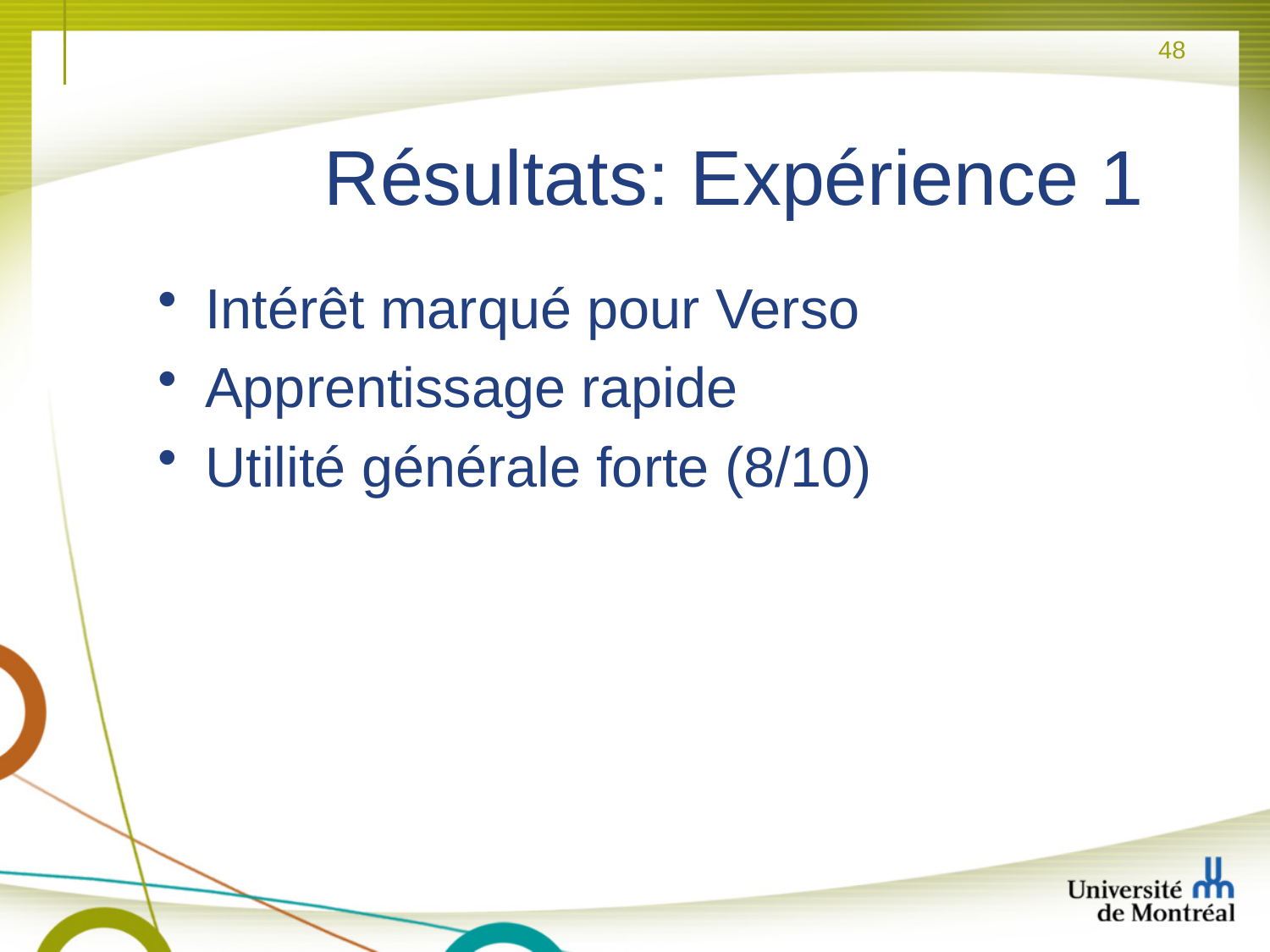

# Résultats: Expérience 1
Intérêt marqué pour Verso
Apprentissage rapide
Utilité générale forte (8/10)